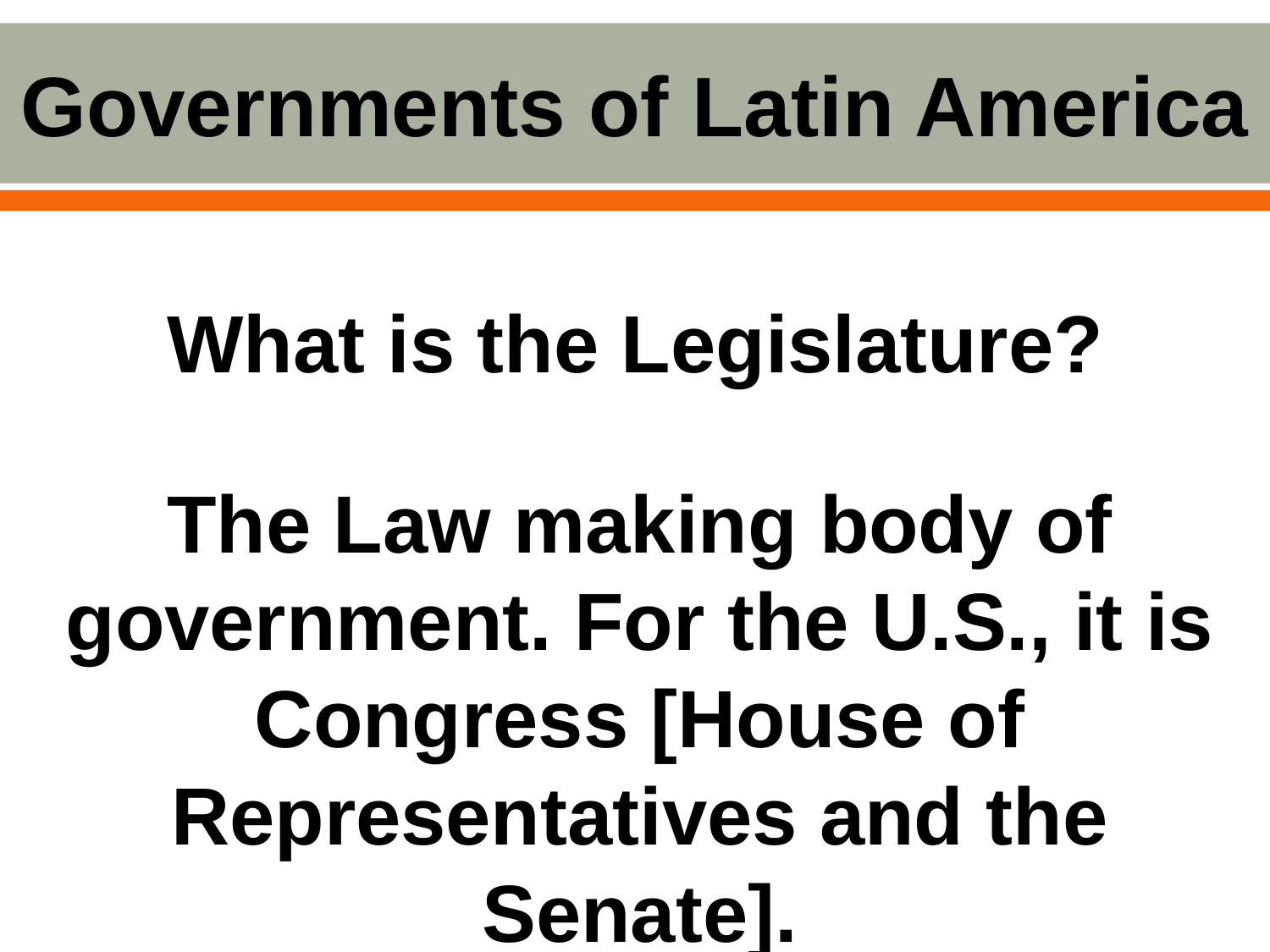

# Governments of Latin America
What is the Legislature?
The Law making body of government. For the U.S., it is Congress [House of Representatives and the Senate].